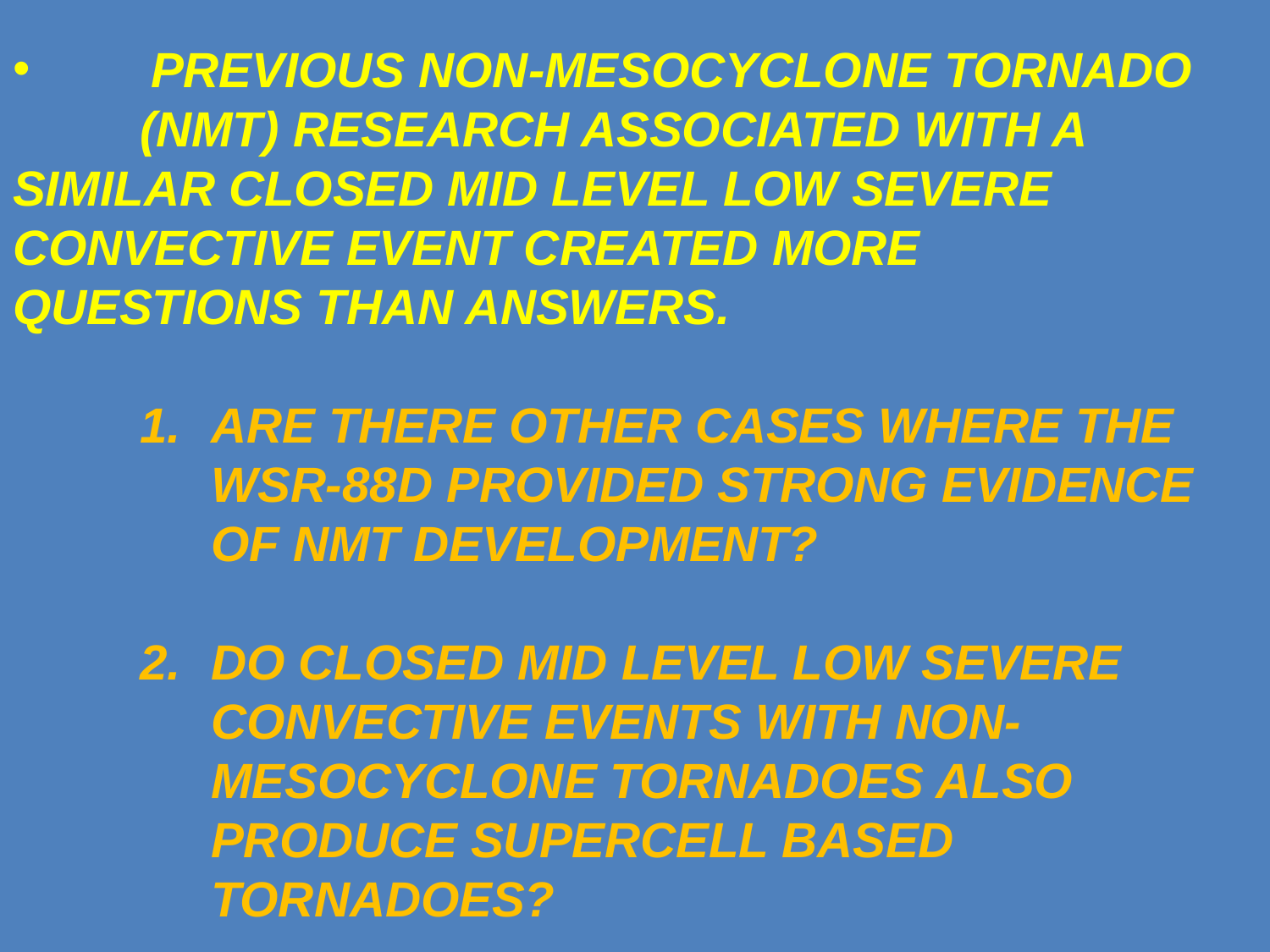

previous non-mesocyclone tornado 	(nmt) research associated with a	similar closed mid level low severe	convective event created more 	questions than answers.

Are there other cases where the WSR-88D provided strong evidence of nmt development?

Do closed mid level low severe convective events with NON-MESOCYCLONE TORNADOES also produce supercell based tornadoes?